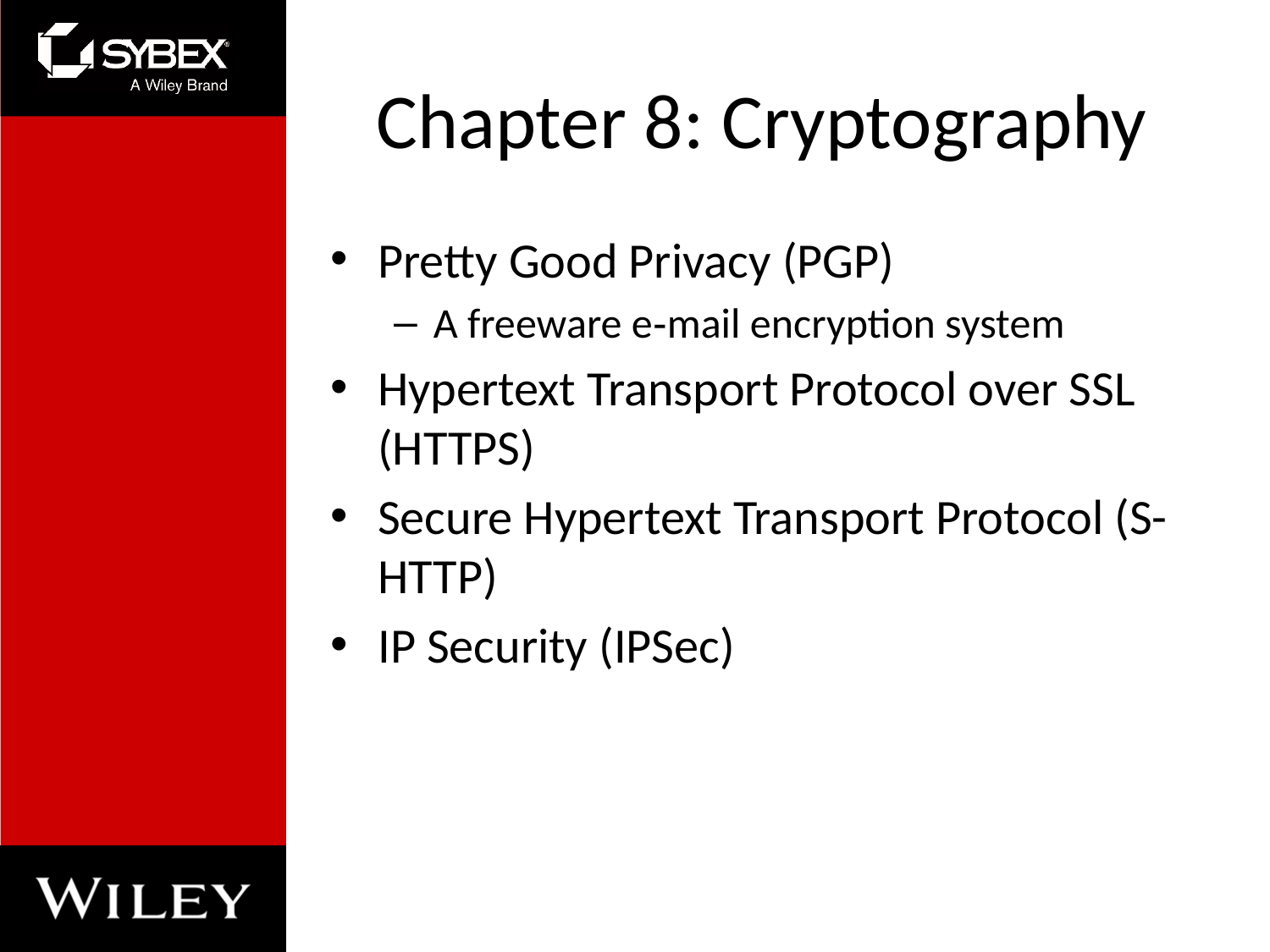

# Chapter 8: Cryptography
Pretty Good Privacy (PGP)
A freeware e‑mail encryption system
Hypertext Transport Protocol over SSL (HTTPS)
Secure Hypertext Transport Protocol (S-HTTP)
IP Security (IPSec)